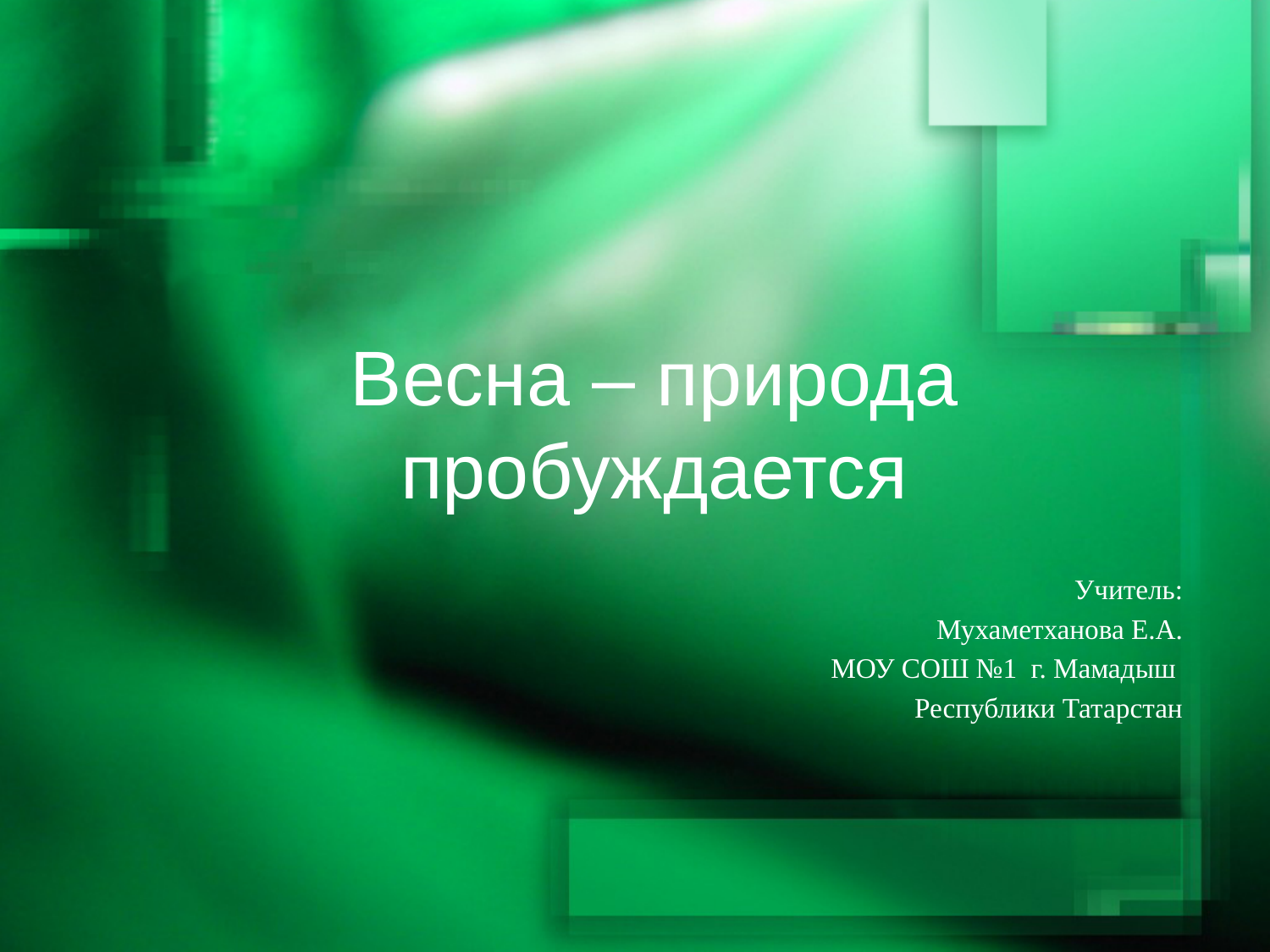

# Весна – природа пробуждается
Учитель:
 Мухаметханова Е.А.
 МОУ СОШ №1  г. Мамадыш
Республики Татарстан